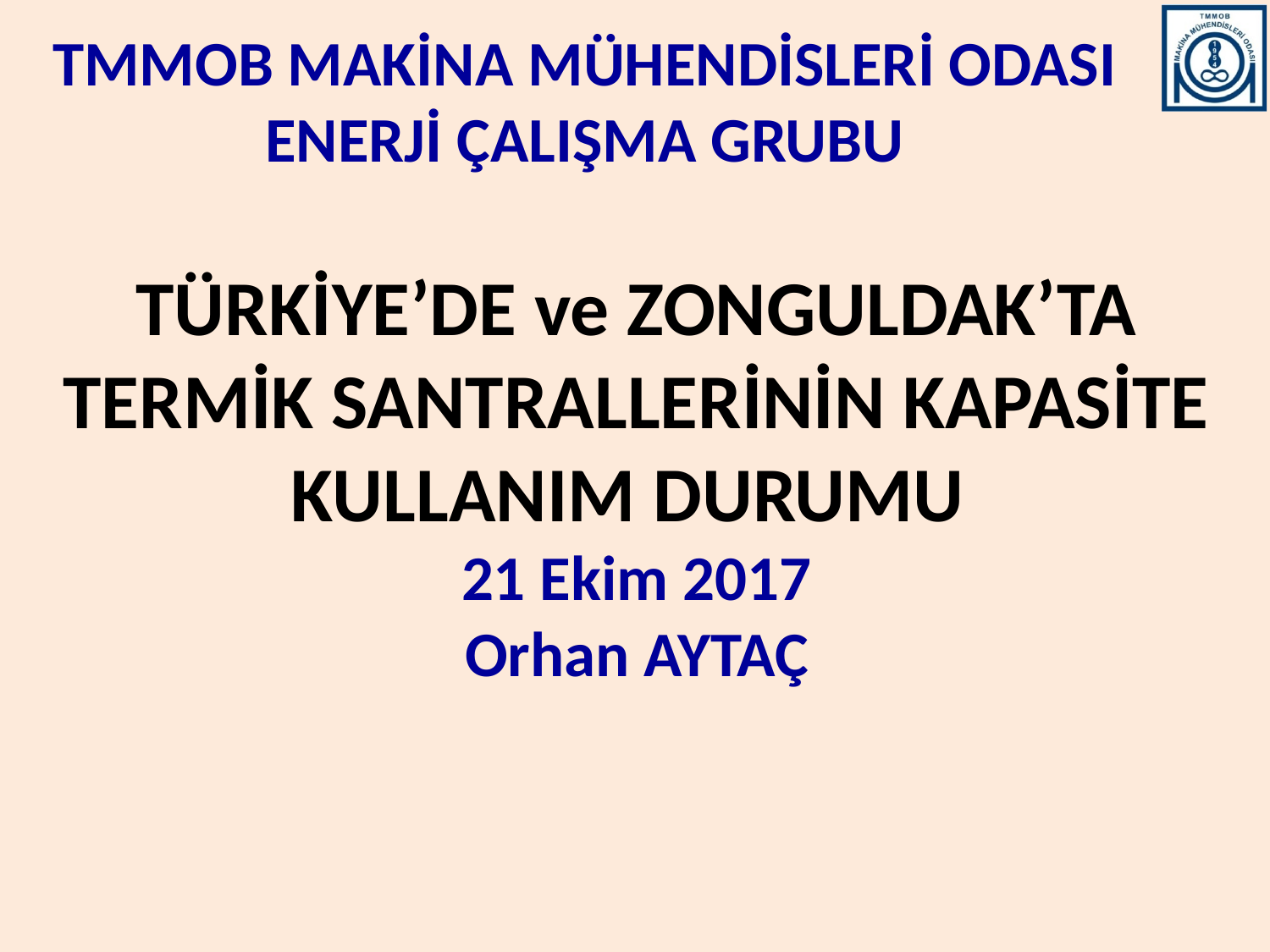

TMMOB MAKİNA MÜHENDİSLERİ ODASI ENERJİ ÇALIŞMA GRUBU

TÜRKİYE’DE ve ZONGULDAK’TA TERMİK SANTRALLERİNİN KAPASİTE KULLANIM DURUMU
21 Ekim 2017
Orhan AYTAÇ